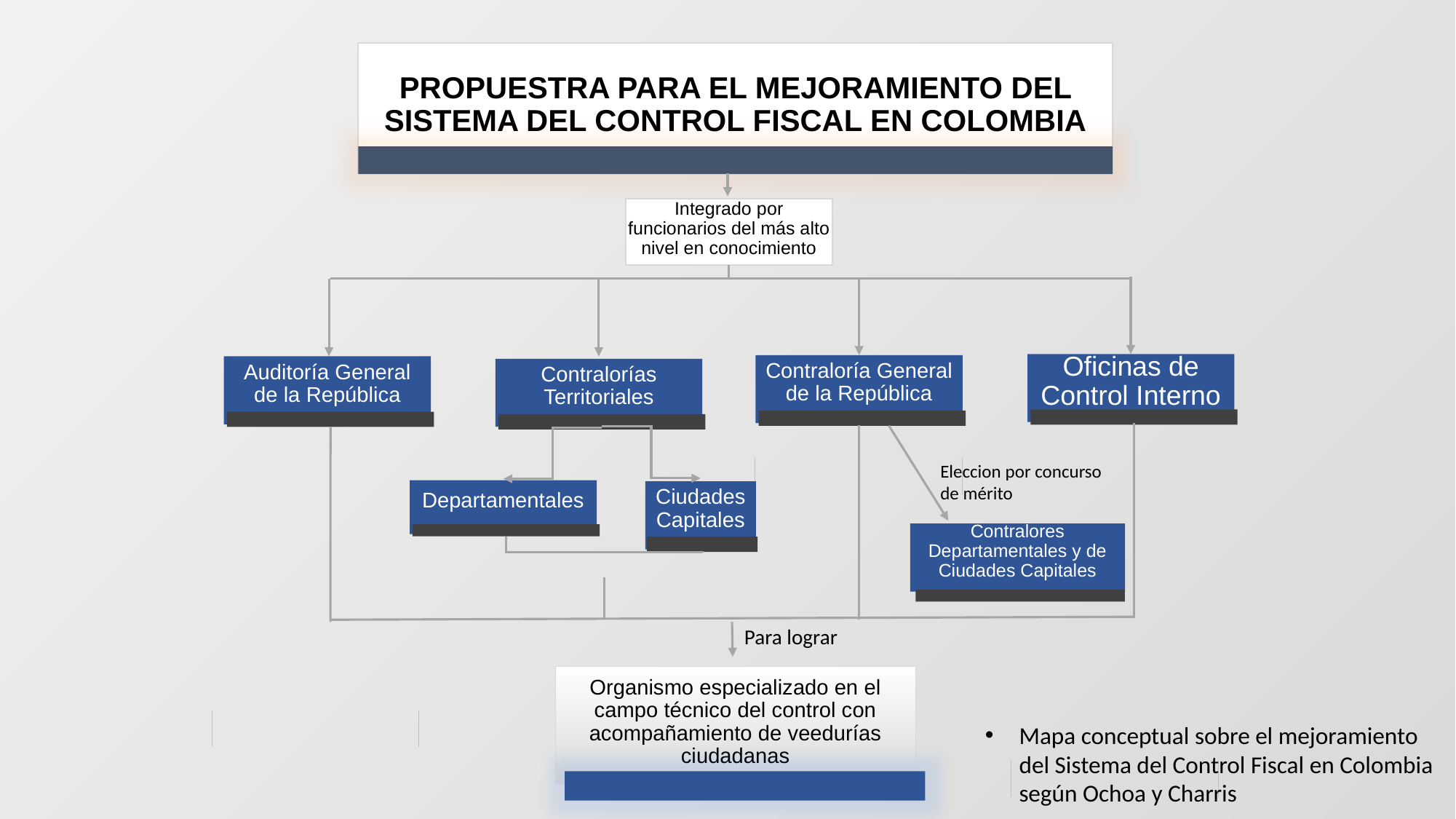

PROPUESTRA PARA EL MEJORAMIENTO DEL SISTEMA DEL CONTROL FISCAL EN COLOMBIA

Integrado por funcionarios del más alto nivel en conocimiento

Oficinas de Control Interno

Contraloría General de la República

Auditoría General de la República

Contralorías Territoriales

Eleccion por concurso de mérito
Departamentales

Ciudades Capitales

Contralores Departamentales y de Ciudades Capitales

Para lograr
Organismo especializado en el campo técnico del control con acompañamiento de veedurías ciudadanas

Mapa conceptual sobre el mejoramiento del Sistema del Control Fiscal en Colombia según Ochoa y Charris